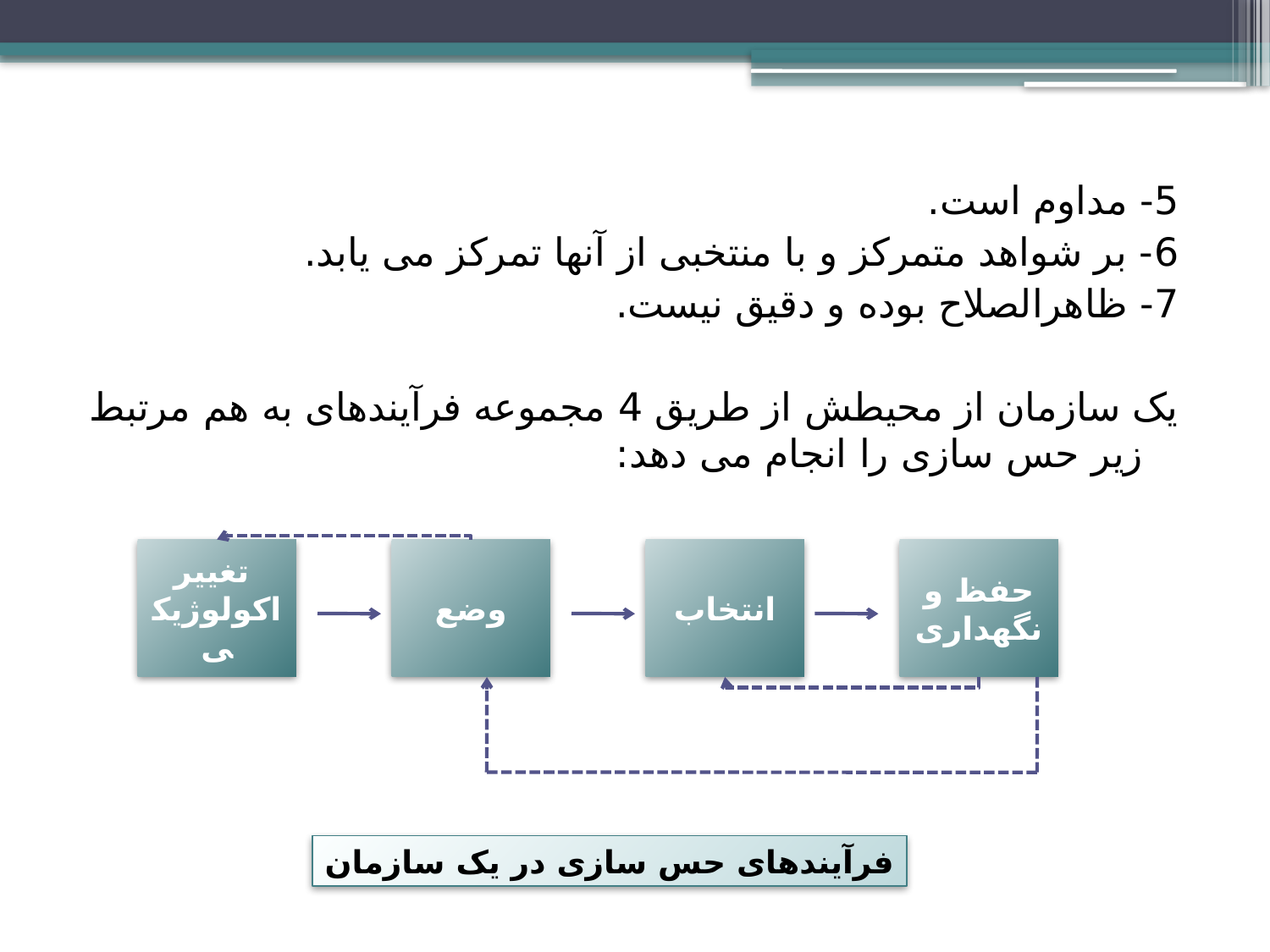

5- مداوم است.
6- بر شواهد متمرکز و با منتخبی از آنها تمرکز می یابد.
7- ظاهرالصلاح بوده و دقیق نیست.

یک سازمان از محیطش از طریق 4 مجموعه فرآیندهای به هم مرتبط زیر حس سازی را انجام می دهد:

تغییر
اکولوژیکی
وضع
انتخاب
حفظ و
نگهداری
فرآیندهای حس سازی در یک سازمان